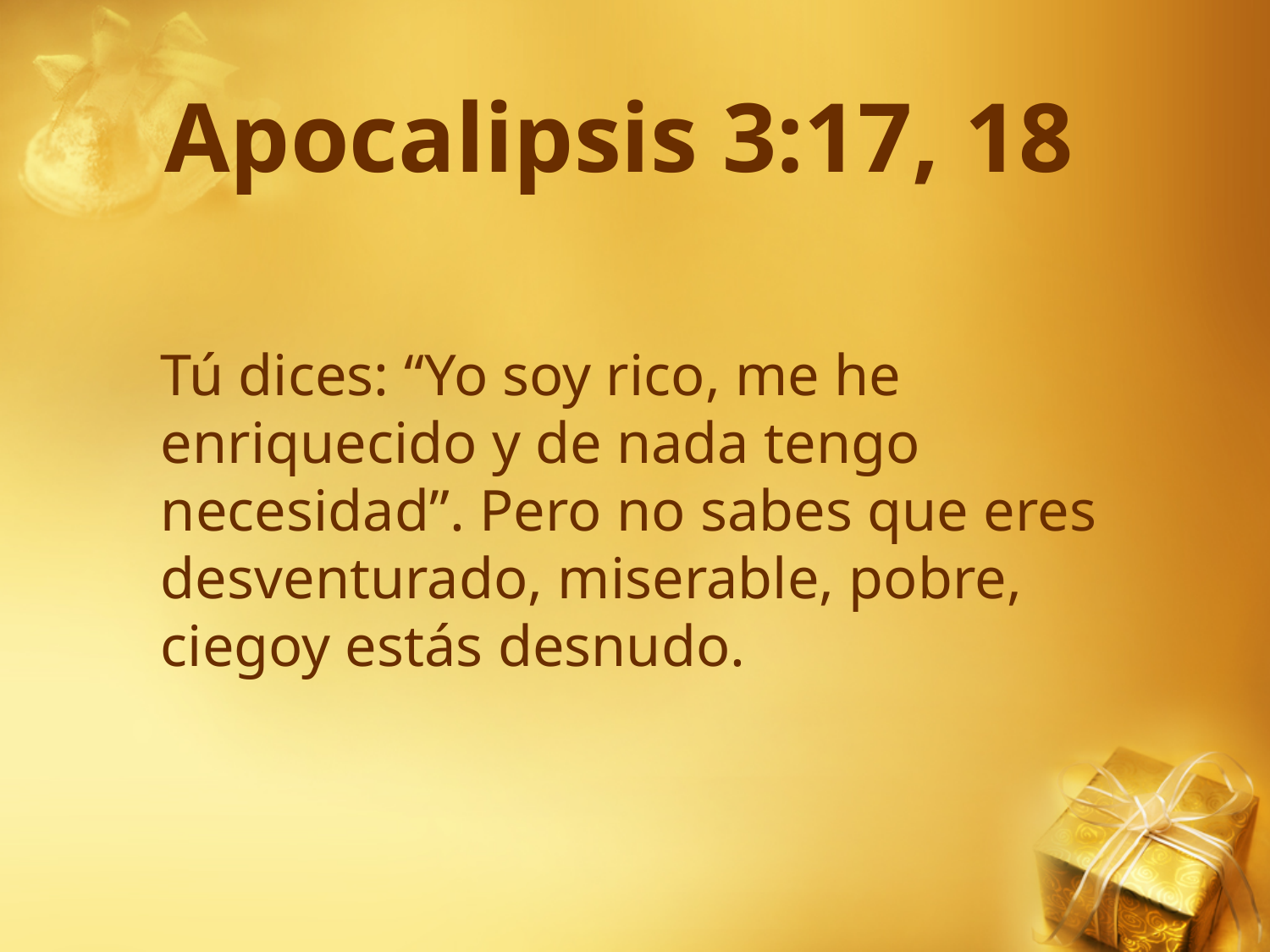

# Apocalipsis 3:17, 18

Tú dices: “Yo soy rico, me he enriquecido y de nada tengo necesidad”. Pero no sabes que eres desventurado, miserable, pobre, ciegoy estás desnudo.